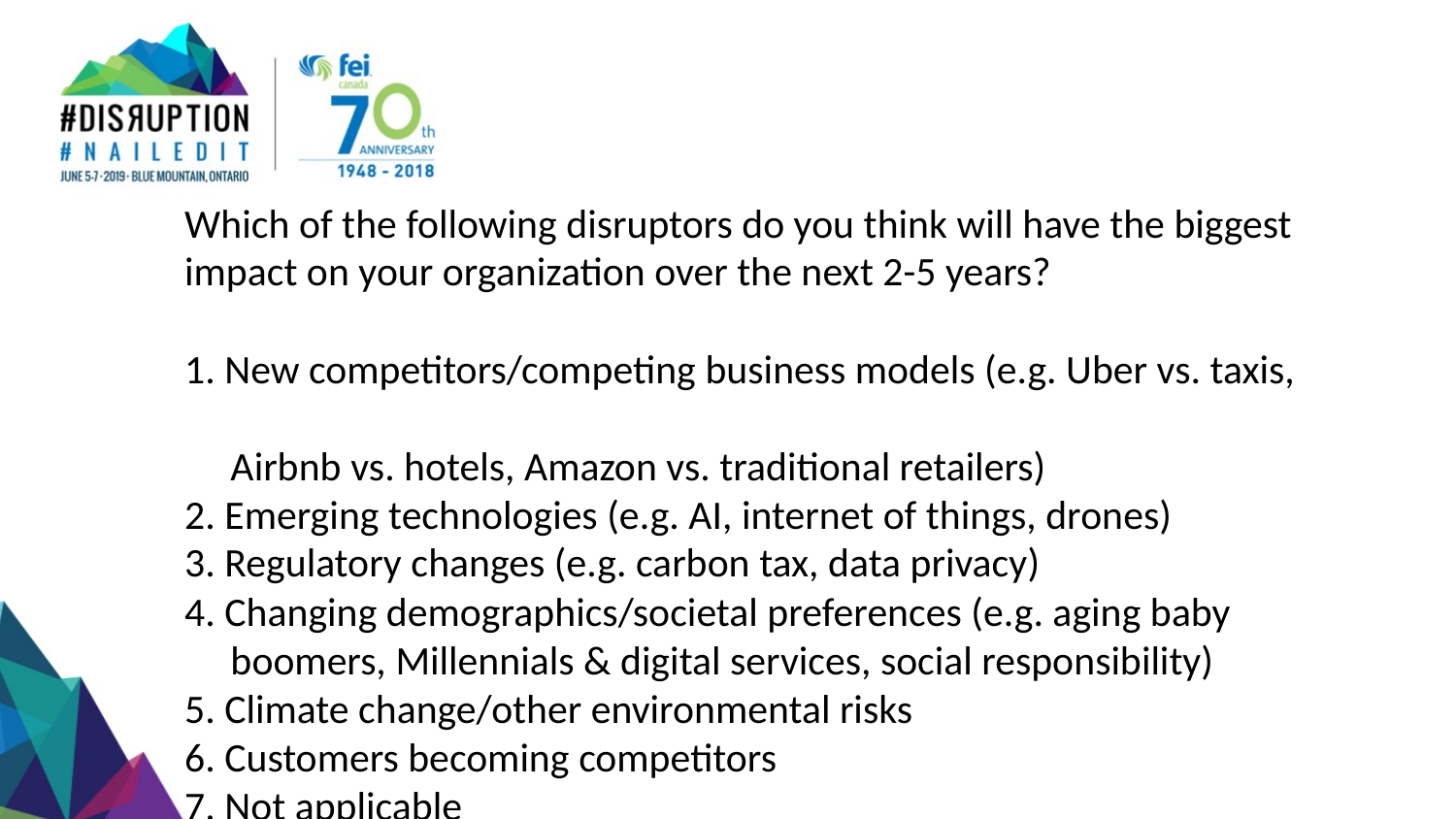

# Which of the following disruptors do you think will have the biggest impact on your organization over the next 2-5 years? 1. New competitors/competing business models (e.g. Uber vs. taxis, Airbnb vs. hotels, Amazon vs. traditional retailers) 2. Emerging technologies (e.g. AI, internet of things, drones) 3. Regulatory changes (e.g. carbon tax, data privacy) 4. Changing demographics/societal preferences (e.g. aging baby boomers, Millennials & digital services, social responsibility) 5. Climate change/other environmental risks 6. Customers becoming competitors 7. Not applicable